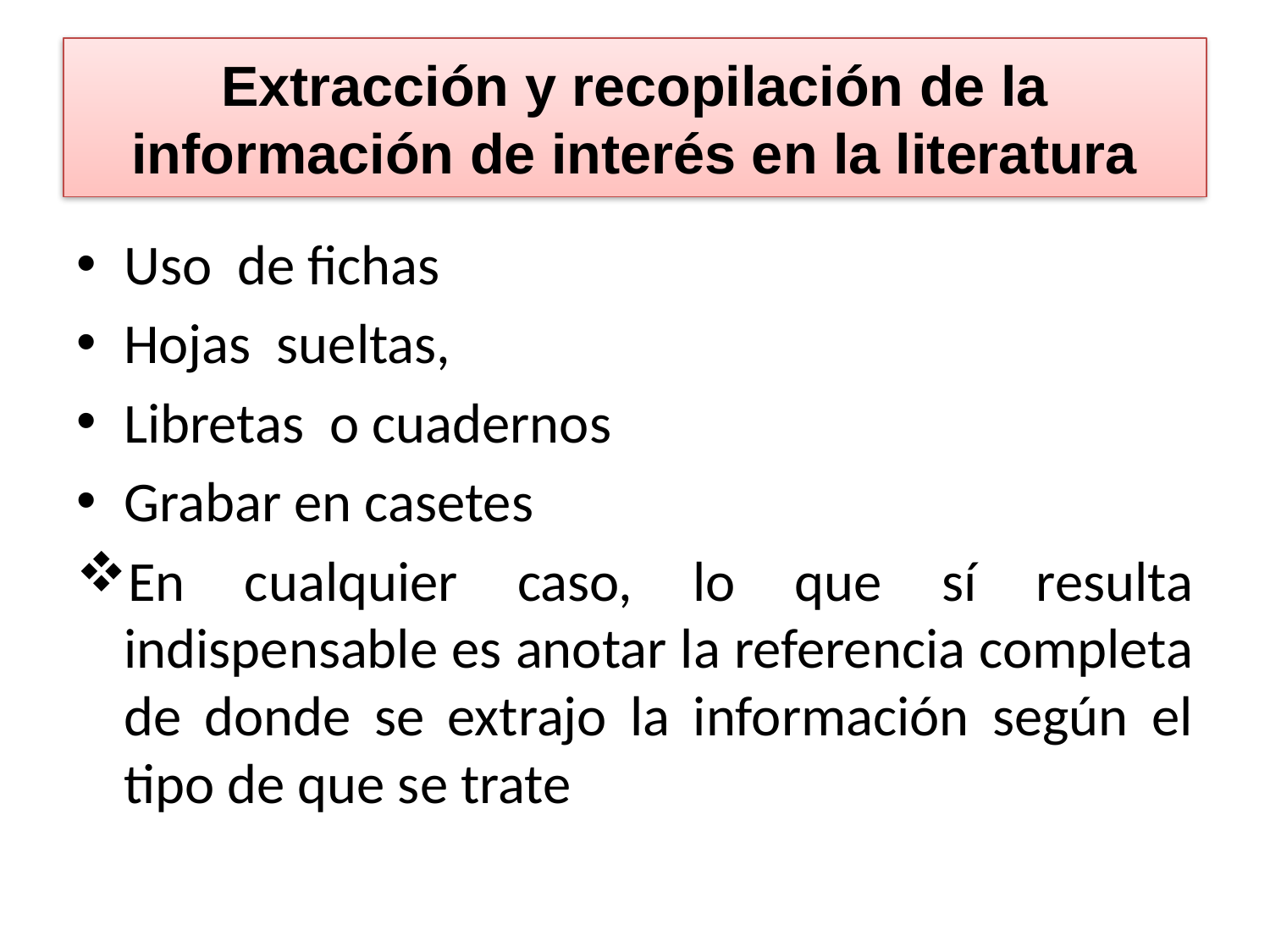

# Extracción y recopilación de la información de interés en la literatura
Uso  de fichas
Hojas  sueltas,
Libretas  o cuadernos
Grabar en casetes
En cualquier caso, lo que sí resulta indispensable es anotar la referencia completa de donde se extrajo la información según el tipo de que se trate